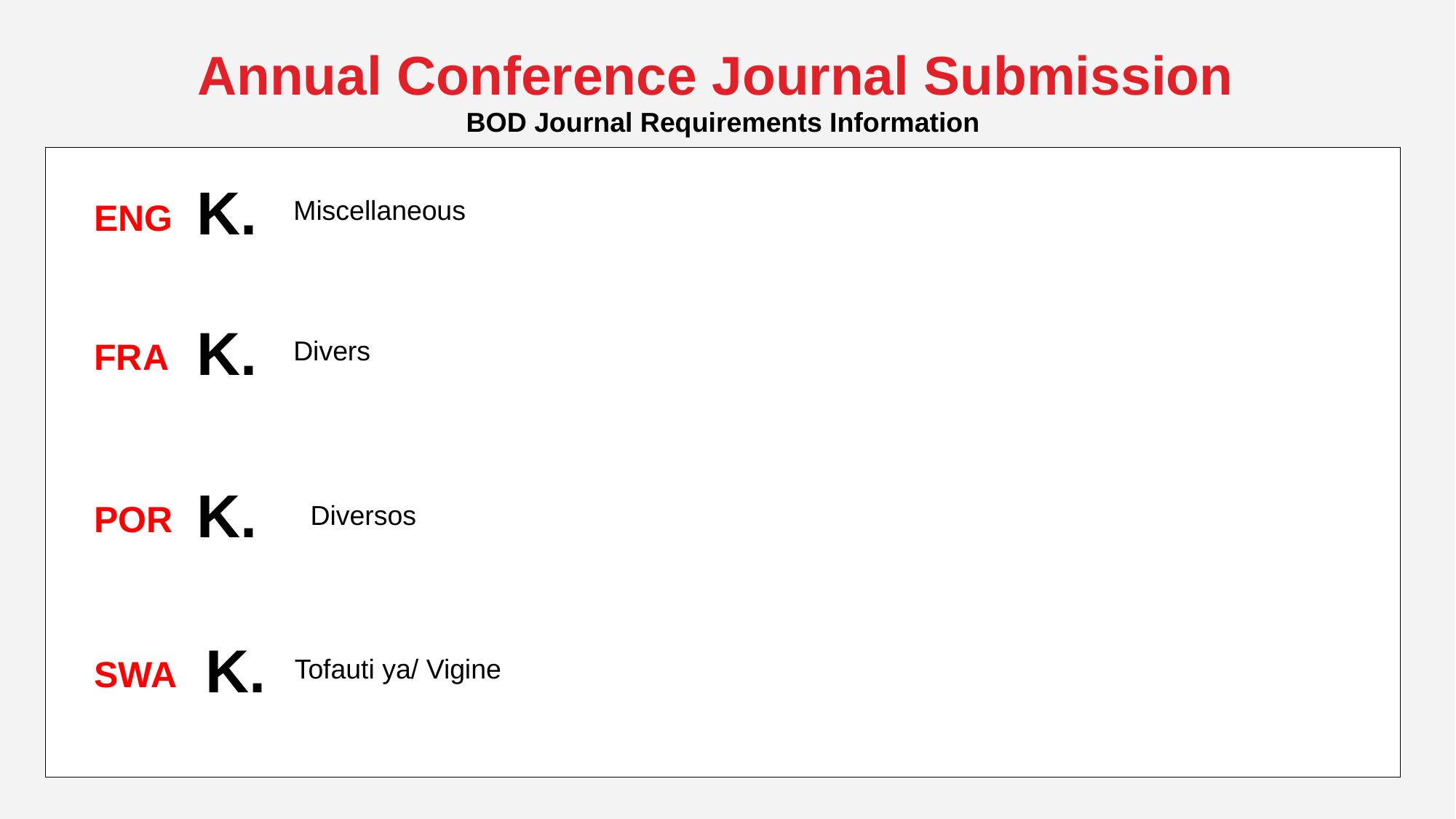

Annual Conference Journal Submission
BOD Journal Requirements Information

K.
Miscellaneous
ENG
K.
Divers
FRA
K.
Diversos
POR
K.
SWA
Tofauti ya/ Vigine